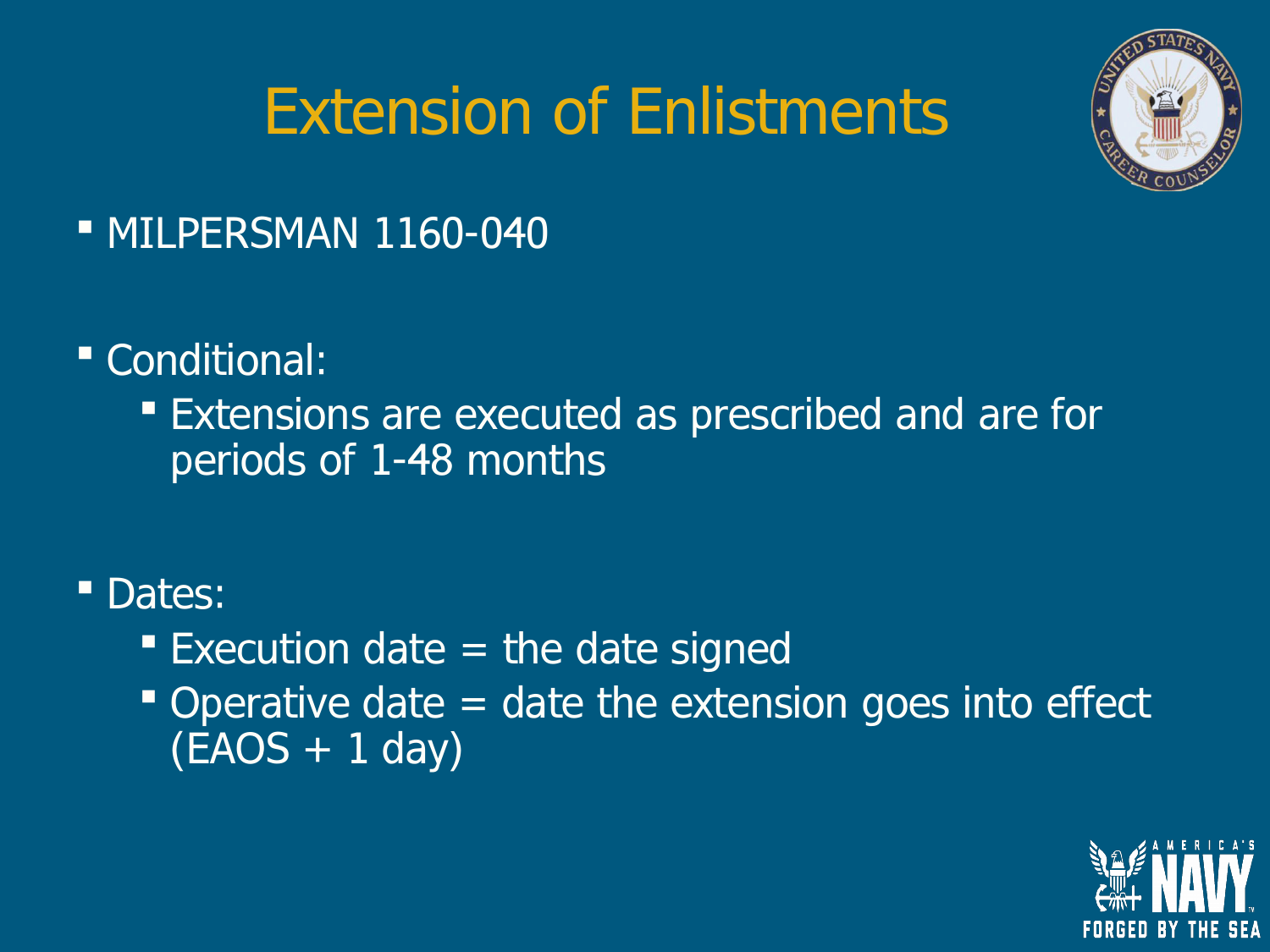

# Extension of Enlistments
MILPERSMAN 1160-040

Conditional:
Extensions are executed as prescribed and are for periods of 1-48 months

Dates:
Execution date = the date signed
Operative date = date the extension goes into effect (EAOS + 1 day)